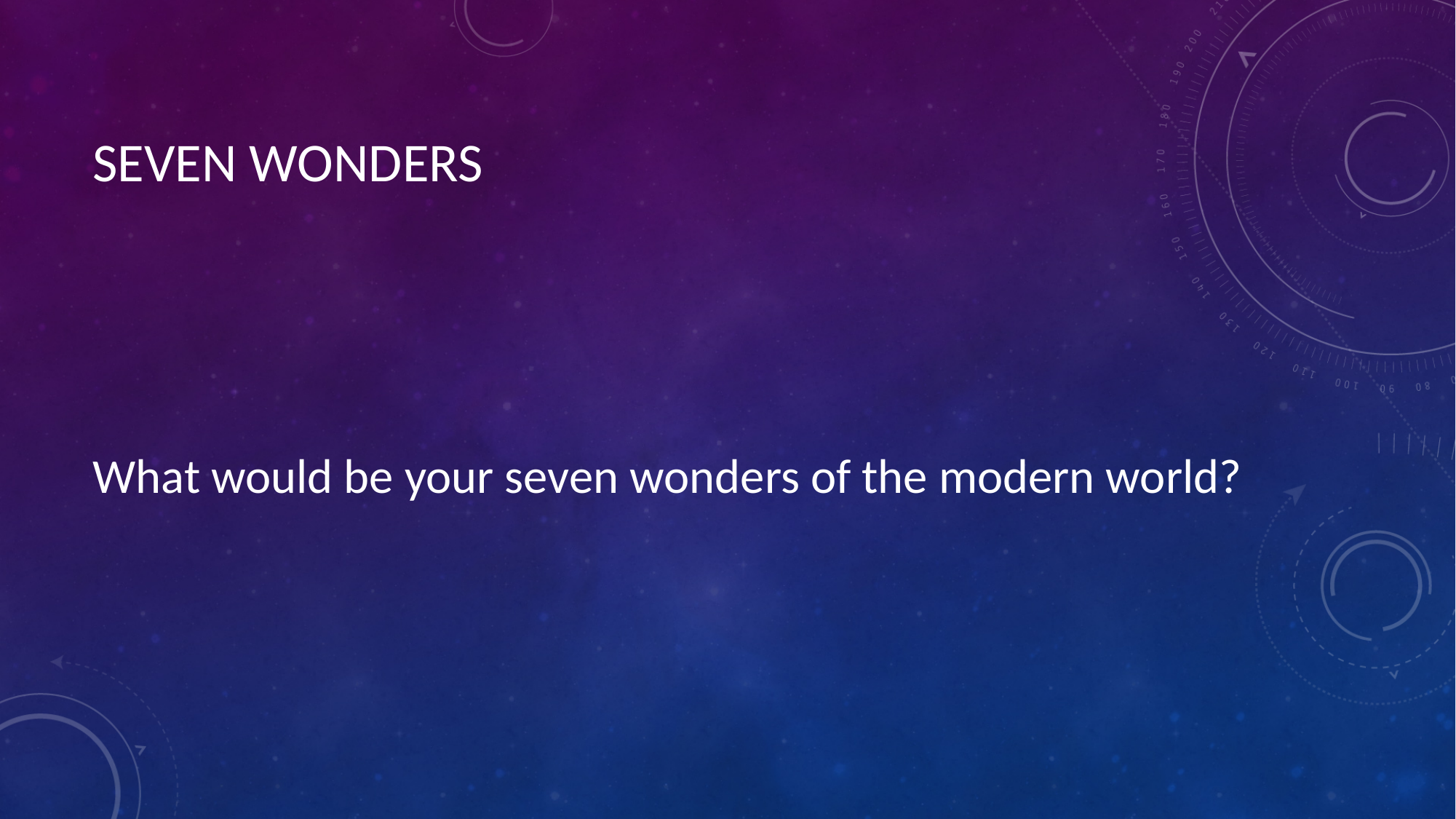

# Seven Wonders
What would be your seven wonders of the modern world?